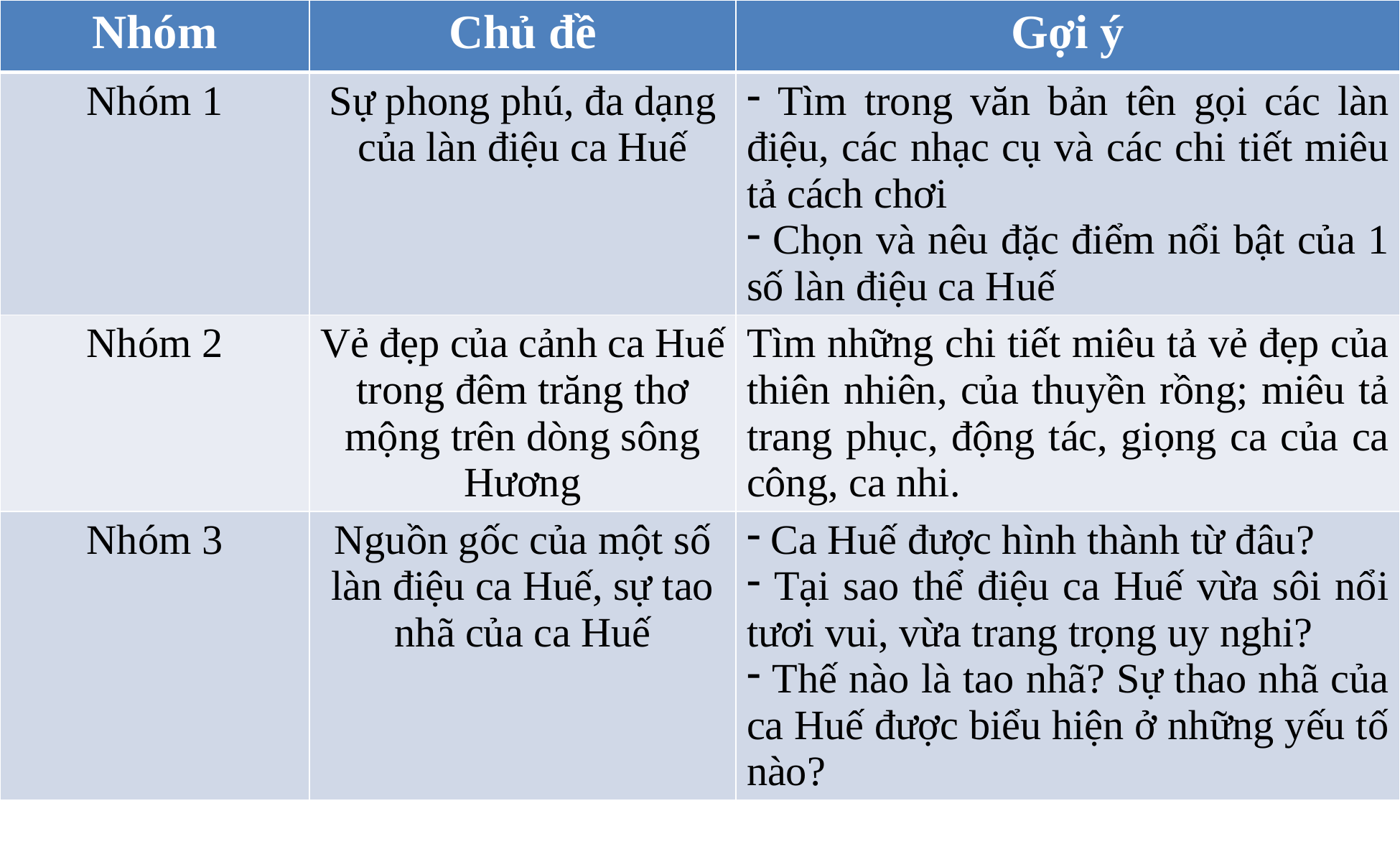

| Nhóm | Chủ đề | Gợi ý |
| --- | --- | --- |
| Nhóm 1 | Sự phong phú, đa dạng của làn điệu ca Huế | Tìm trong văn bản tên gọi các làn điệu, các nhạc cụ và các chi tiết miêu tả cách chơi Chọn và nêu đặc điểm nổi bật của 1 số làn điệu ca Huế |
| Nhóm 2 | Vẻ đẹp của cảnh ca Huế trong đêm trăng thơ mộng trên dòng sông Hương | Tìm những chi tiết miêu tả vẻ đẹp của thiên nhiên, của thuyền rồng; miêu tả trang phục, động tác, giọng ca của ca công, ca nhi. |
| Nhóm 3 | Nguồn gốc của một số làn điệu ca Huế, sự tao nhã của ca Huế | Ca Huế được hình thành từ đâu? Tại sao thể điệu ca Huế vừa sôi nổi tươi vui, vừa trang trọng uy nghi? Thế nào là tao nhã? Sự thao nhã của ca Huế được biểu hiện ở những yếu tố nào? |